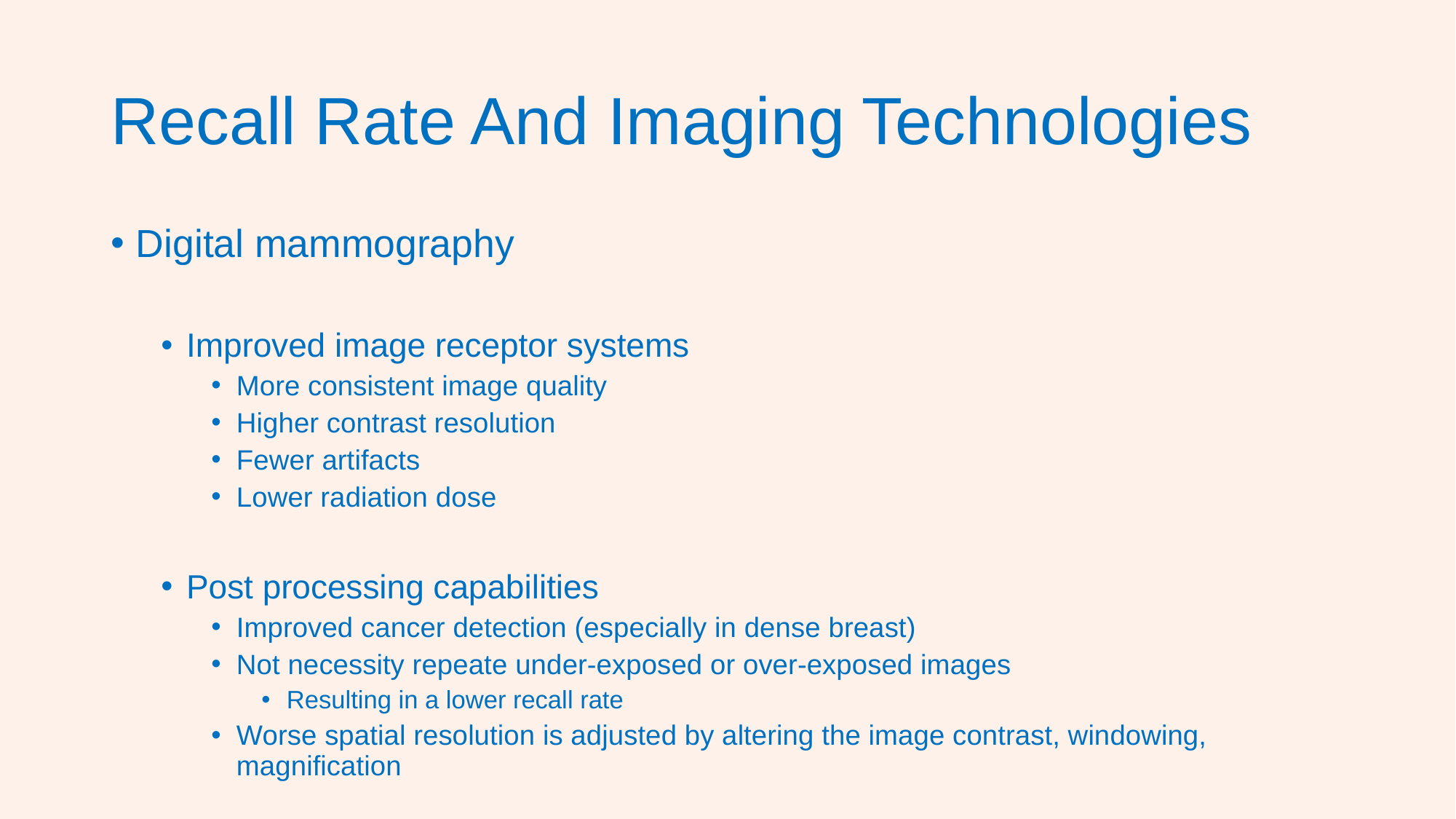

# Recall Rate And Imaging Technologies
Digital mammography

Improved image receptor systems
More consistent image quality
Higher contrast resolution
Fewer artifacts
Lower radiation dose

Post processing capabilities
Improved cancer detection (especially in dense breast)
Not necessity repeate under-exposed or over-exposed images
Resulting in a lower recall rate
Worse spatial resolution is adjusted by altering the image contrast, windowing, magnification